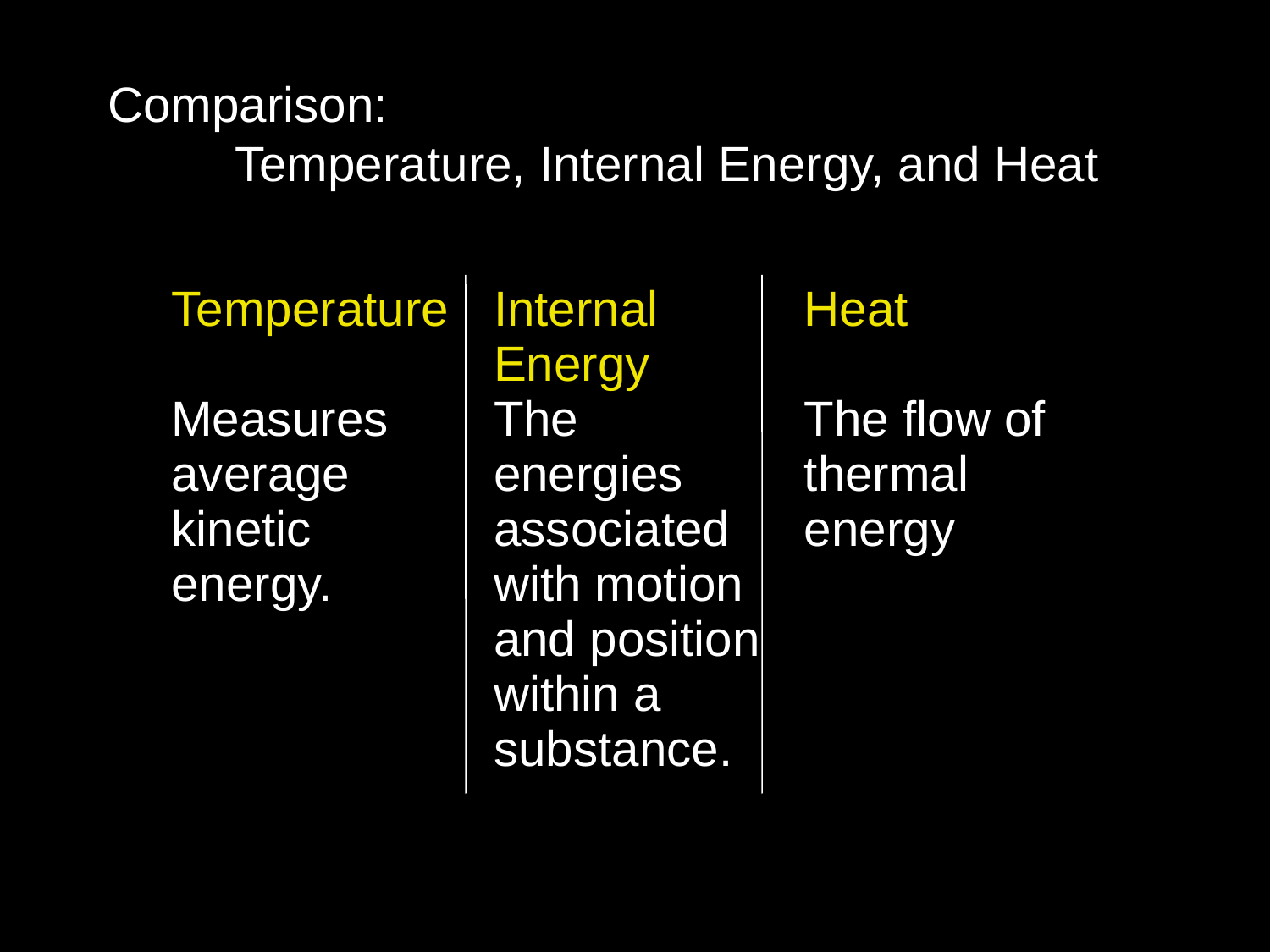

Comparison:
	Temperature, Internal Energy, and Heat
| Temperature Measures average kinetic energy. | Internal Energy The energies associated with motion and position within a substance. | Heat The flow of thermal energy |
| --- | --- | --- |